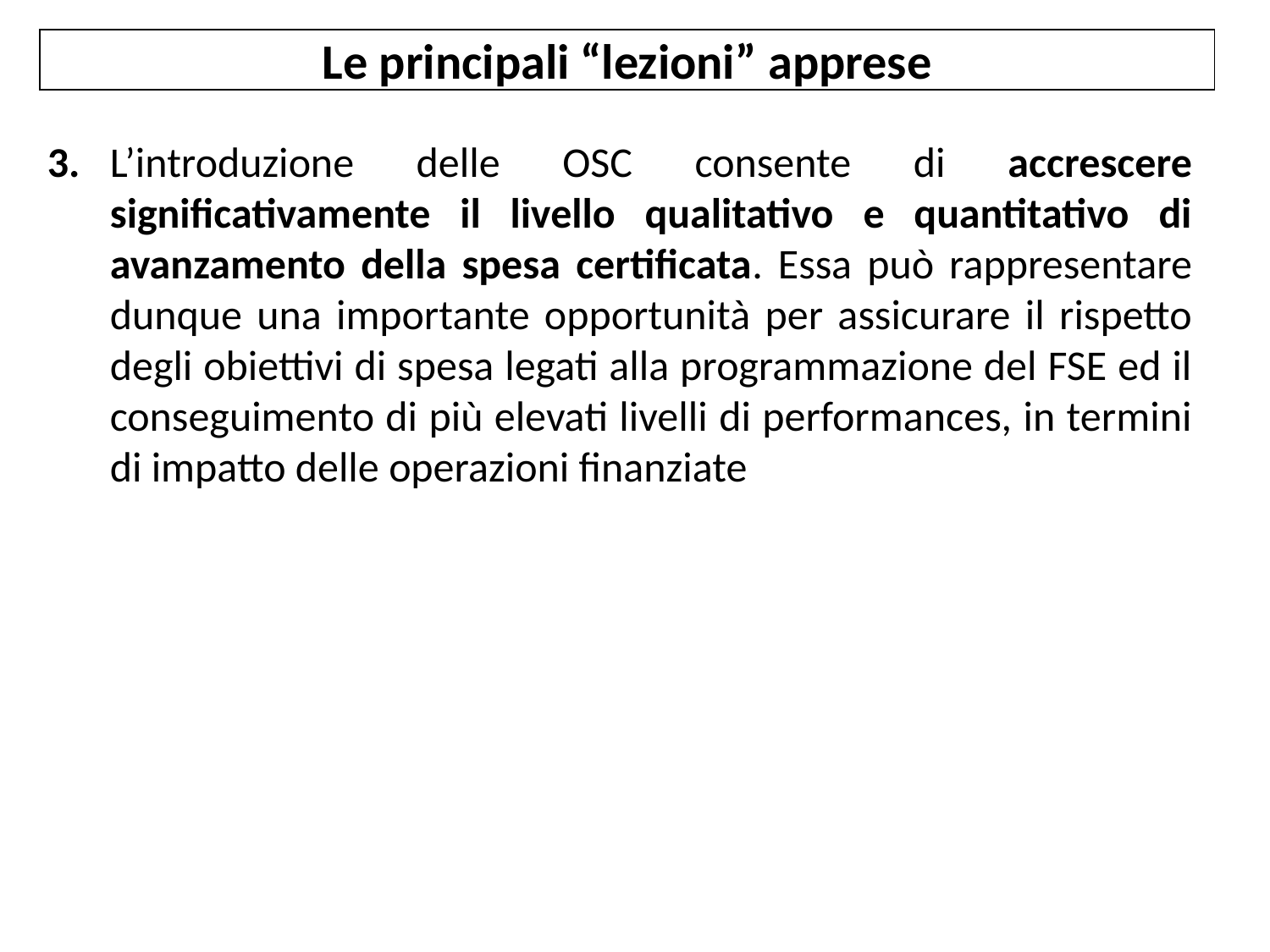

Le principali “lezioni” apprese
3.	L’introduzione delle OSC consente di accrescere significativamente il livello qualitativo e quantitativo di avanzamento della spesa certificata. Essa può rappresentare dunque una importante opportunità per assicurare il rispetto degli obiettivi di spesa legati alla programmazione del FSE ed il conseguimento di più elevati livelli di performances, in termini di impatto delle operazioni finanziate